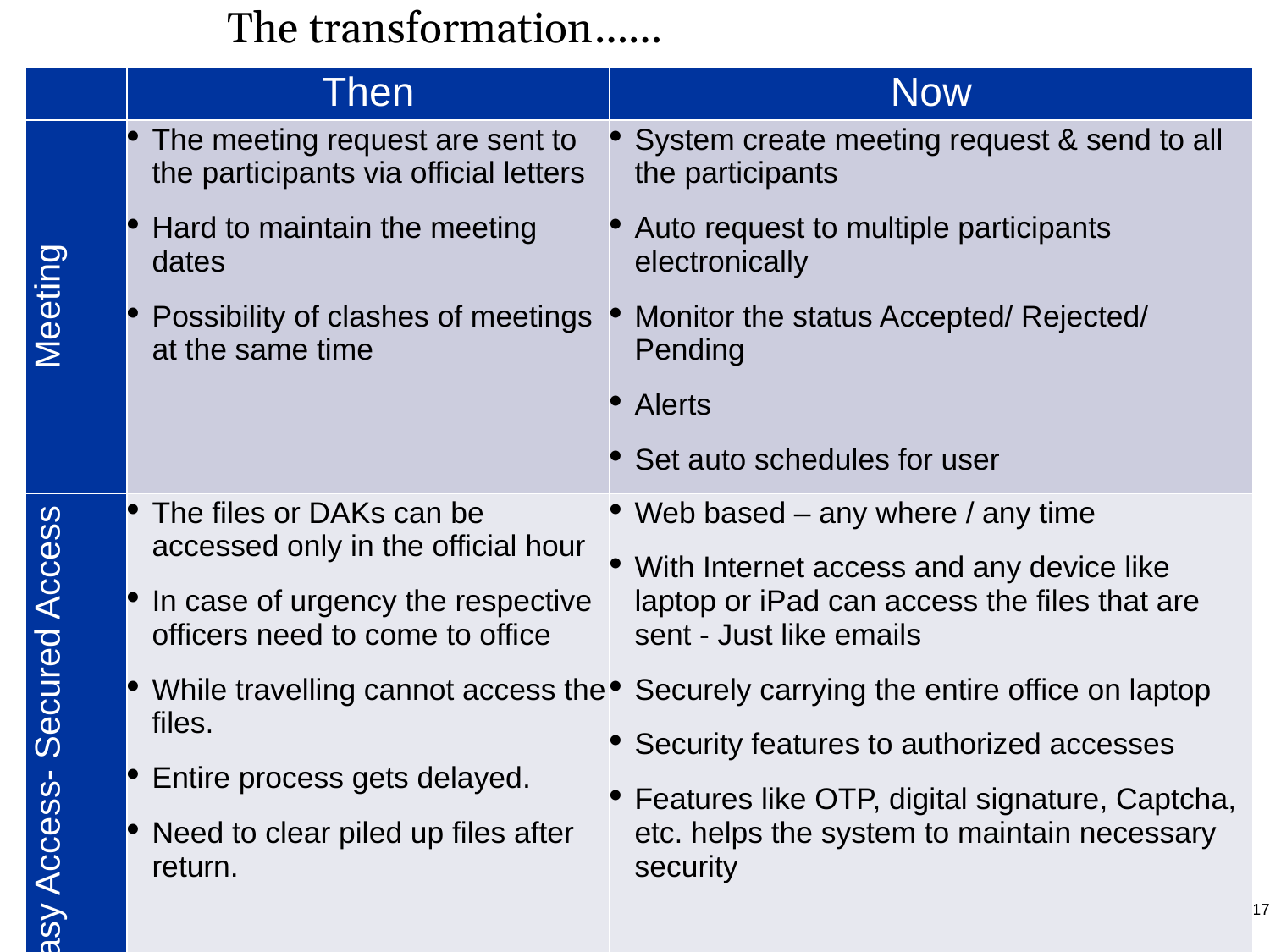

The transformation……
|  | Then | Now |
| --- | --- | --- |
| Meeting | The meeting request are sent to the participants via official letters Hard to maintain the meeting dates Possibility of clashes of meetings at the same time | System create meeting request & send to all the participants Auto request to multiple participants electronically Monitor the status Accepted/ Rejected/ Pending Alerts Set auto schedules for user |
| Easy Access- Secured Access | The files or DAKs can be accessed only in the official hour In case of urgency the respective officers need to come to office While travelling cannot access the files. Entire process gets delayed. Need to clear piled up files after return. | Web based – any where / any time With Internet access and any device like laptop or iPad can access the files that are sent - Just like emails Securely carrying the entire office on laptop Security features to authorized accesses Features like OTP, digital signature, Captcha, etc. helps the system to maintain necessary security |
Slide 17